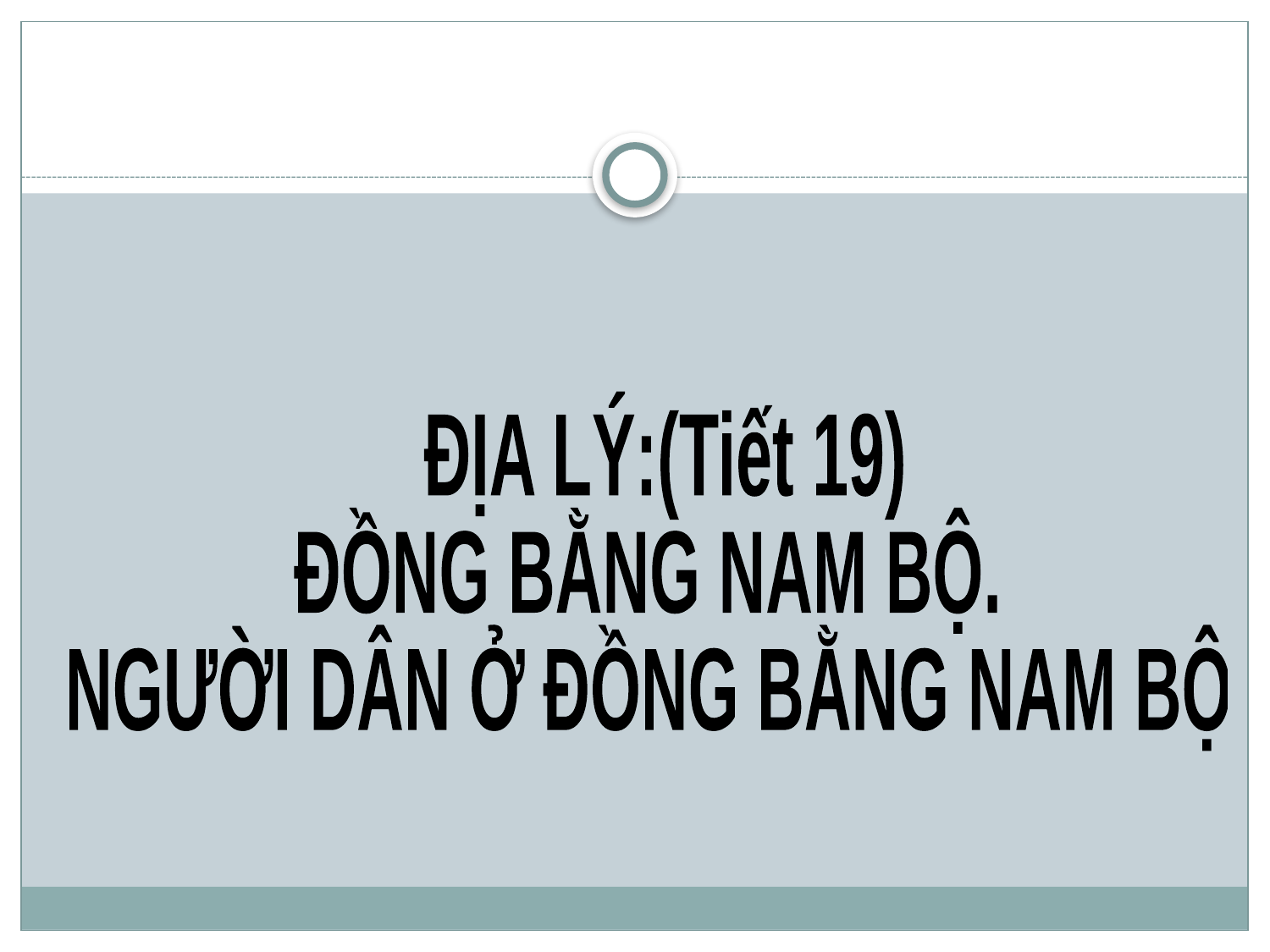

ĐỊA LÝ:(Tiết 19)
ĐỒNG BẰNG NAM BỘ.
NGƯỜI DÂN Ở ĐỒNG BẰNG NAM BỘ